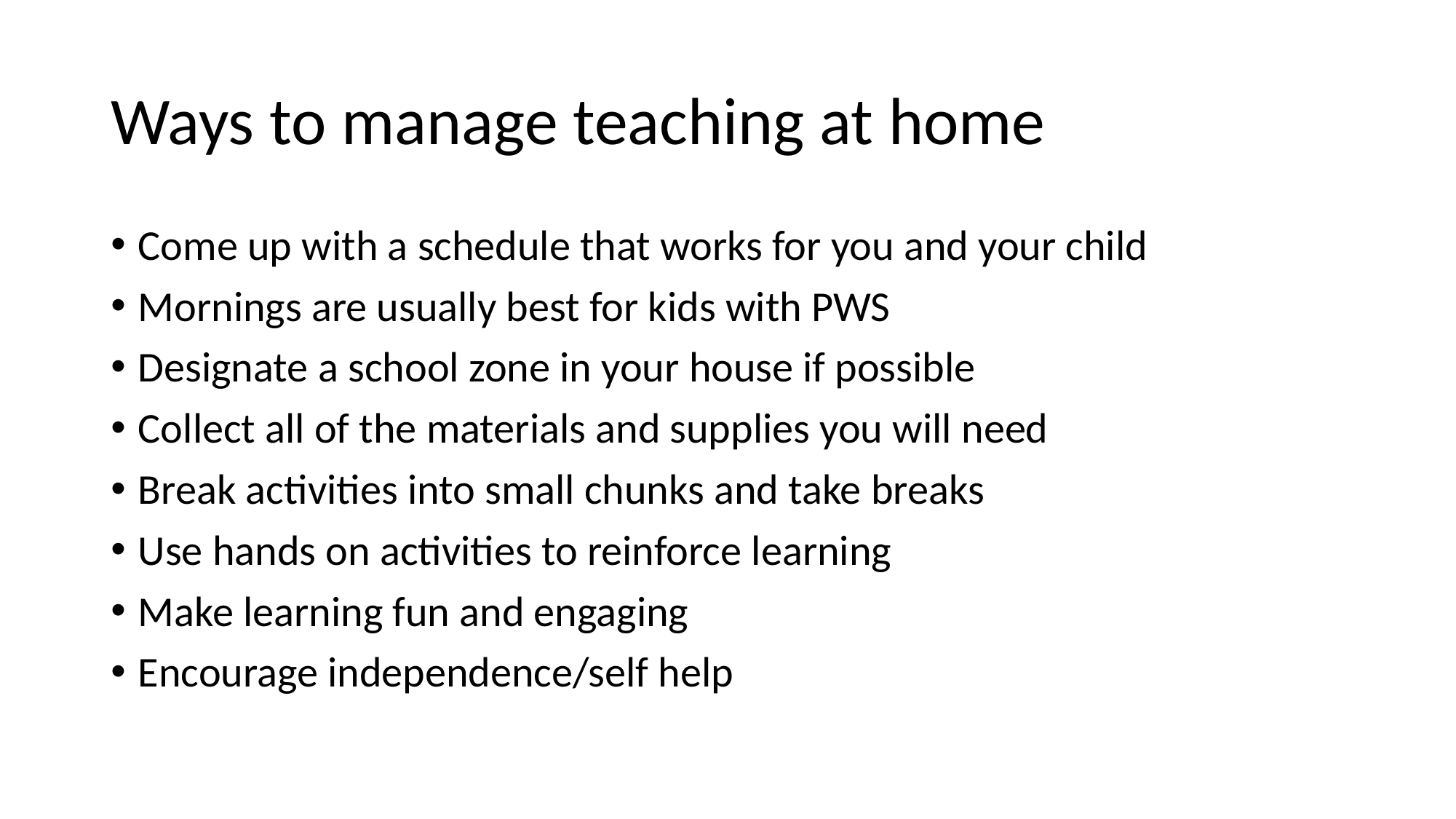

# Ways to manage teaching at home
Come up with a schedule that works for you and your child
Mornings are usually best for kids with PWS
Designate a school zone in your house if possible
Collect all of the materials and supplies you will need
Break activities into small chunks and take breaks
Use hands on activities to reinforce learning
Make learning fun and engaging
Encourage independence/self help